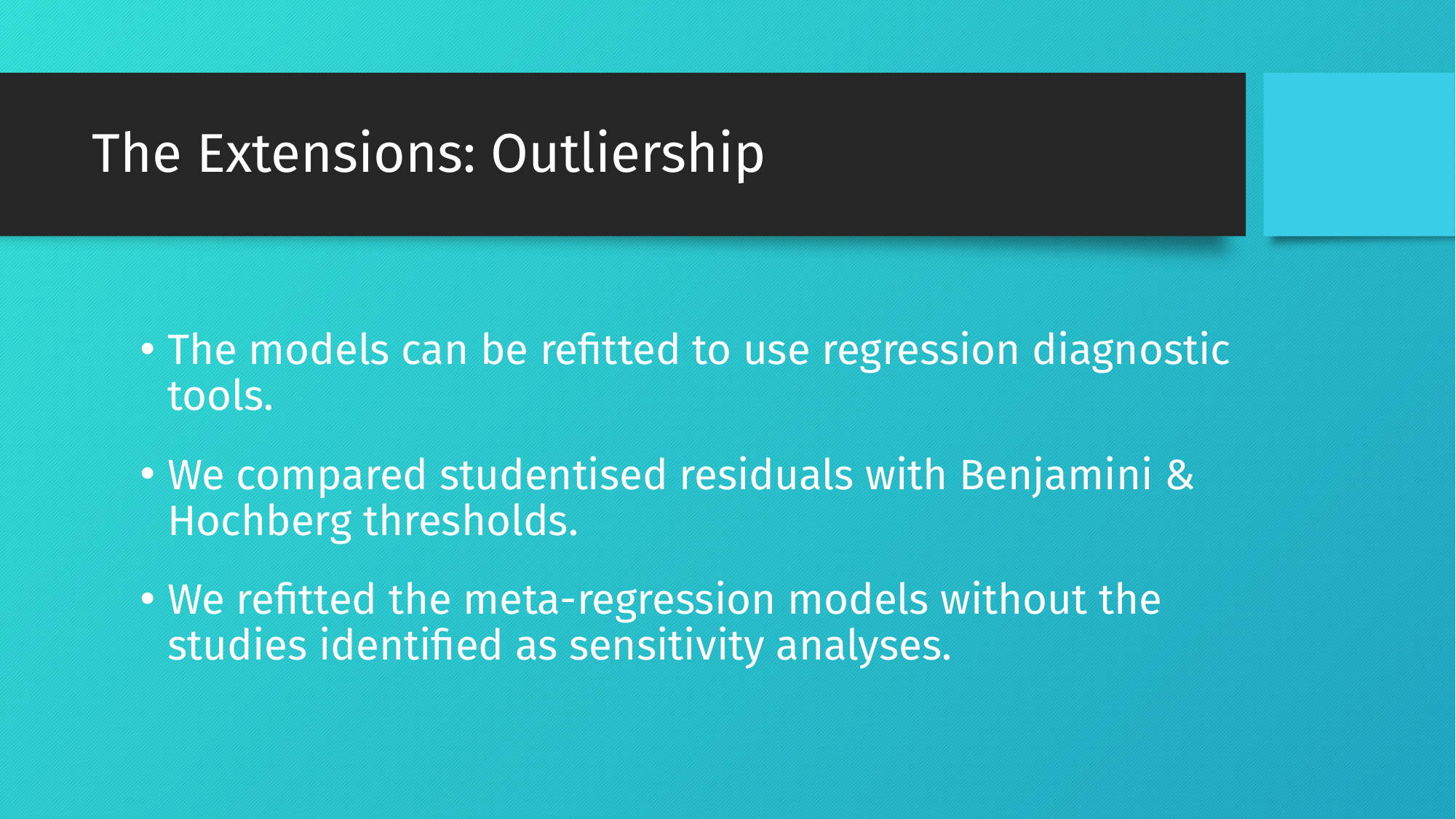

# The Extensions: Outliership
The models can be refitted to use regression diagnostic tools.
We compared studentised residuals with Benjamini & Hochberg thresholds.
We refitted the meta-regression models without the studies identified as sensitivity analyses.